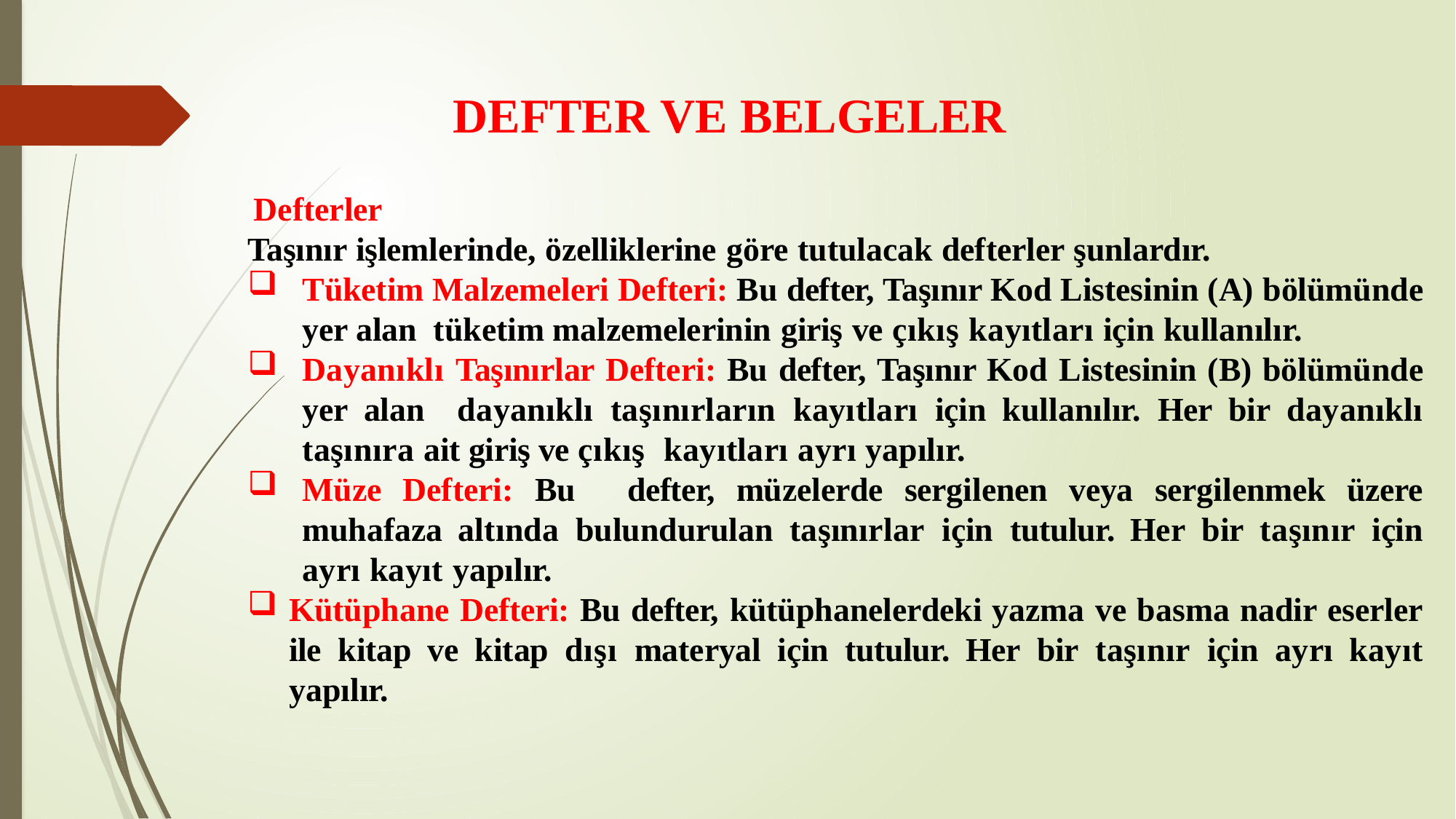

# DEFTER VE BELGELER
Defterler
Taşınır işlemlerinde, özelliklerine göre tutulacak defterler şunlardır.
Tüketim Malzemeleri Defteri: Bu defter, Taşınır Kod Listesinin (A) bölümünde yer alan  tüketim malzemelerinin giriş ve çıkış kayıtları için kullanılır.
Dayanıklı Taşınırlar Defteri: Bu defter, Taşınır Kod Listesinin (B) bölümünde yer alan  dayanıklı taşınırların kayıtları için kullanılır. Her bir dayanıklı taşınıra ait giriş ve çıkış  kayıtları ayrı yapılır.
Müze Defteri: Bu	defter, müzelerde sergilenen veya sergilenmek üzere muhafaza altında bulundurulan taşınırlar için tutulur. Her bir taşınır için ayrı kayıt yapılır.
Kütüphane Defteri: Bu defter, kütüphanelerdeki yazma ve basma nadir eserler ile kitap ve kitap dışı materyal için tutulur. Her bir taşınır için ayrı kayıt yapılır.